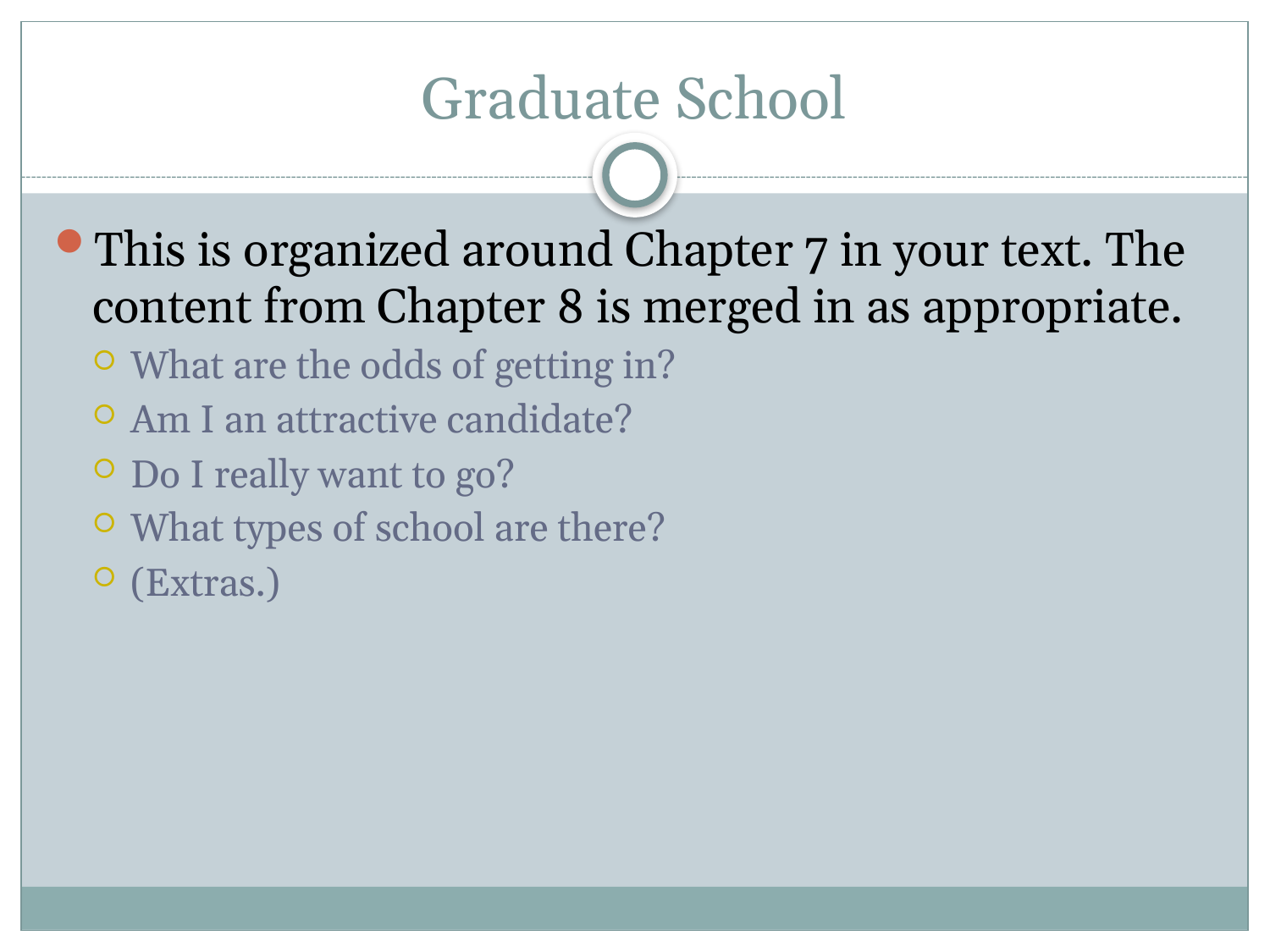

# Graduate School
This is organized around Chapter 7 in your text. The content from Chapter 8 is merged in as appropriate.
What are the odds of getting in?
Am I an attractive candidate?
Do I really want to go?
What types of school are there?
(Extras.)